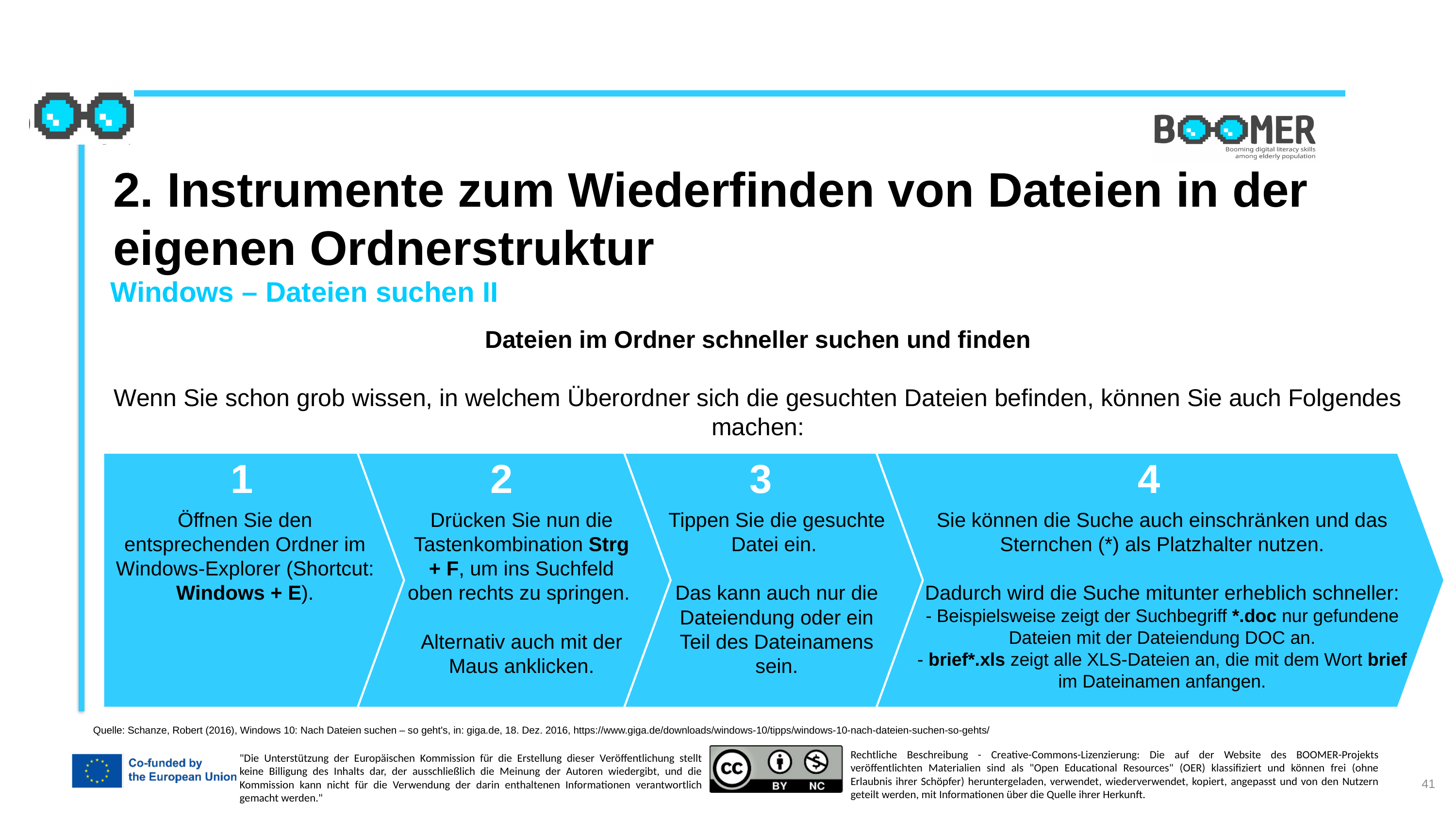

2. Instrumente zum Wiederfinden von Dateien in der eigenen Ordnerstruktur
Windows – Dateien suchen II
Dateien im Ordner schneller suchen und finden

Wenn Sie schon grob wissen, in welchem Überordner sich die gesuchten Dateien befinden, können Sie auch Folgendes machen:
1
Öffnen Sie den entsprechenden Ordner im Windows-Explorer (Shortcut: Windows + E).

2
Drücken Sie nun die Tastenkombination Strg + F, um ins Suchfeld oben rechts zu springen.

Alternativ auch mit der Maus anklicken.
3
Tippen Sie die gesuchte Datei ein.

Das kann auch nur die Dateiendung oder ein Teil des Dateinamens sein.
4
Sie können die Suche auch einschränken und das Sternchen (*) als Platzhalter nutzen.

Dadurch wird die Suche mitunter erheblich schneller:
- Beispielsweise zeigt der Suchbegriff *.doc nur gefundene Dateien mit der Dateiendung DOC an.
- brief*.xls zeigt alle XLS-Dateien an, die mit dem Wort brief im Dateinamen anfangen.
Quelle: Schanze, Robert (2016), Windows 10: Nach Dateien suchen – so geht's, in: giga.de, 18. Dez. 2016, https://www.giga.de/downloads/windows-10/tipps/windows-10-nach-dateien-suchen-so-gehts/
41